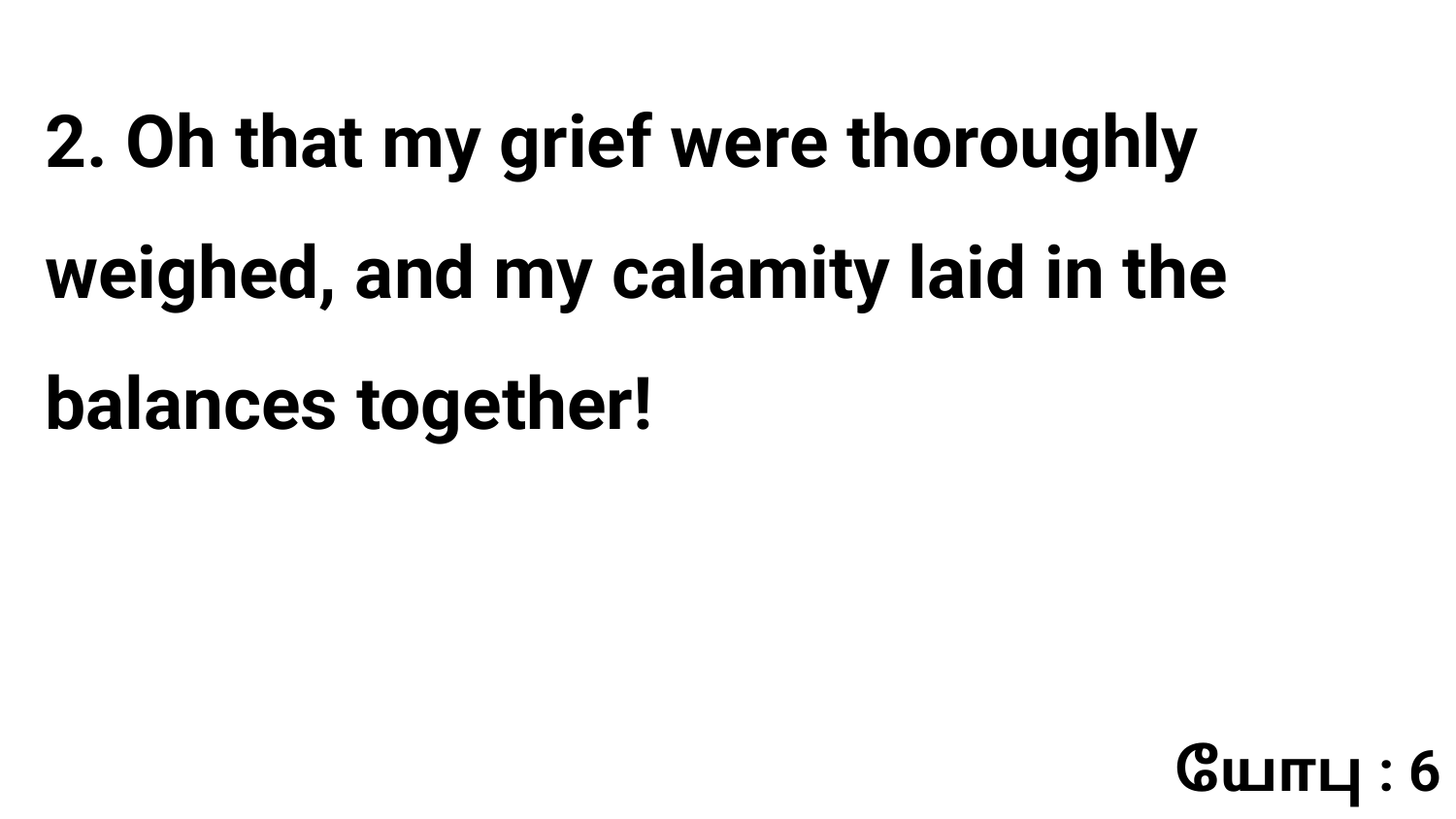

2. Oh that my grief were thoroughly weighed, and my calamity laid in the balances together!
யோபு : 6